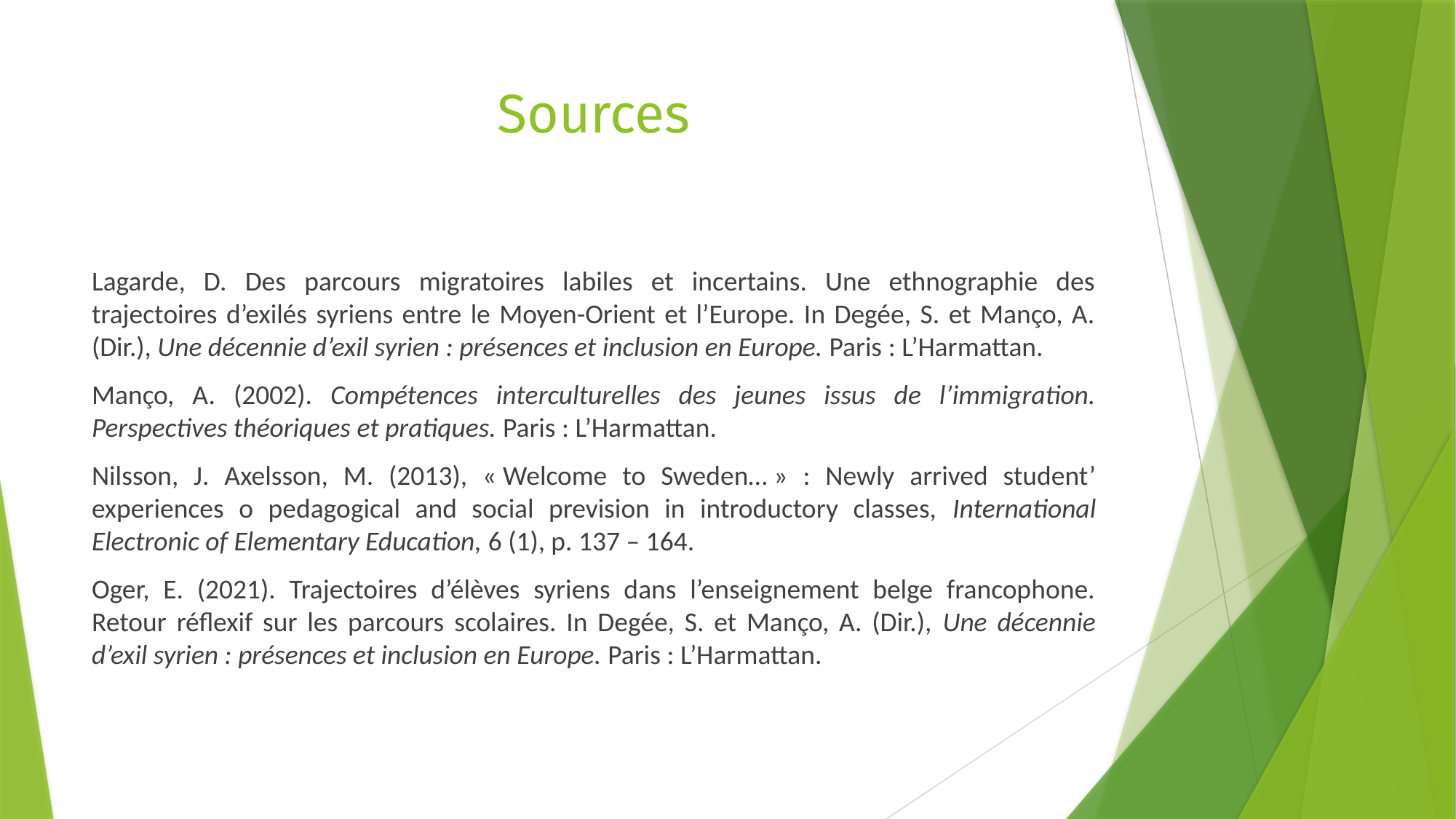

# Sources
Lagarde, D. Des parcours migratoires labiles et incertains. Une ethnographie des trajectoires d’exilés syriens entre le Moyen-Orient et l’Europe. In Degée, S. et Manço, A. (Dir.), Une décennie d’exil syrien : présences et inclusion en Europe. Paris : L’Harmattan.
Manço, A. (2002). Compétences interculturelles des jeunes issus de l’immigration. Perspectives théoriques et pratiques. Paris : L’Harmattan.
Nilsson, J. Axelsson, M. (2013), « Welcome to Sweden… » : Newly arrived student’ experiences o pedagogical and social prevision in introductory classes, International Electronic of Elementary Education, 6 (1), p. 137 – 164.
Oger, E. (2021). Trajectoires d’élèves syriens dans l’enseignement belge francophone. Retour réflexif sur les parcours scolaires. In Degée, S. et Manço, A. (Dir.), Une décennie d’exil syrien : présences et inclusion en Europe. Paris : L’Harmattan.